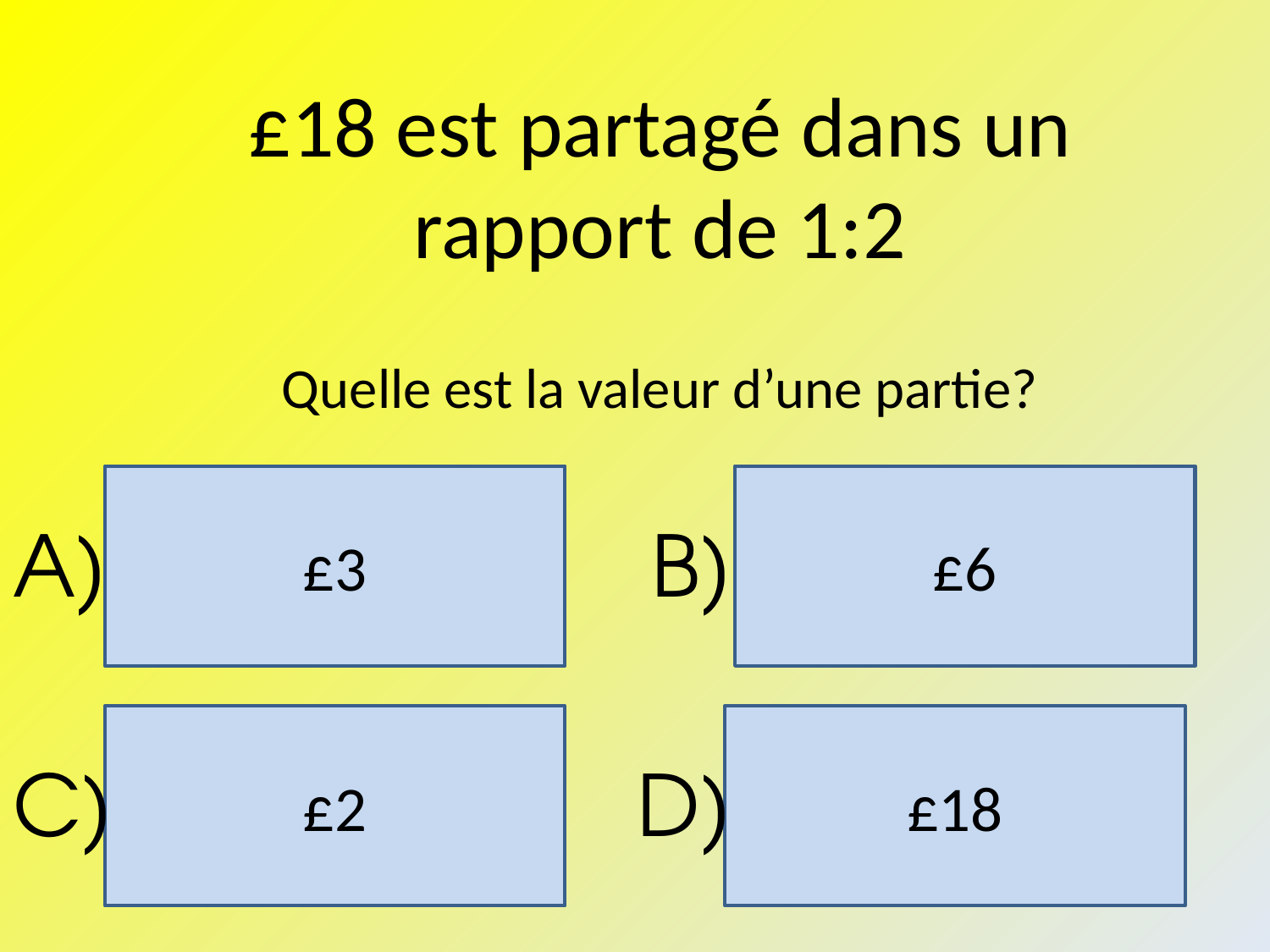

£18 est partagé dans un rapport de 1:2
Quelle est la valeur d’une partie?
£3
£6
A)
B)
£2
£18
C)
D)